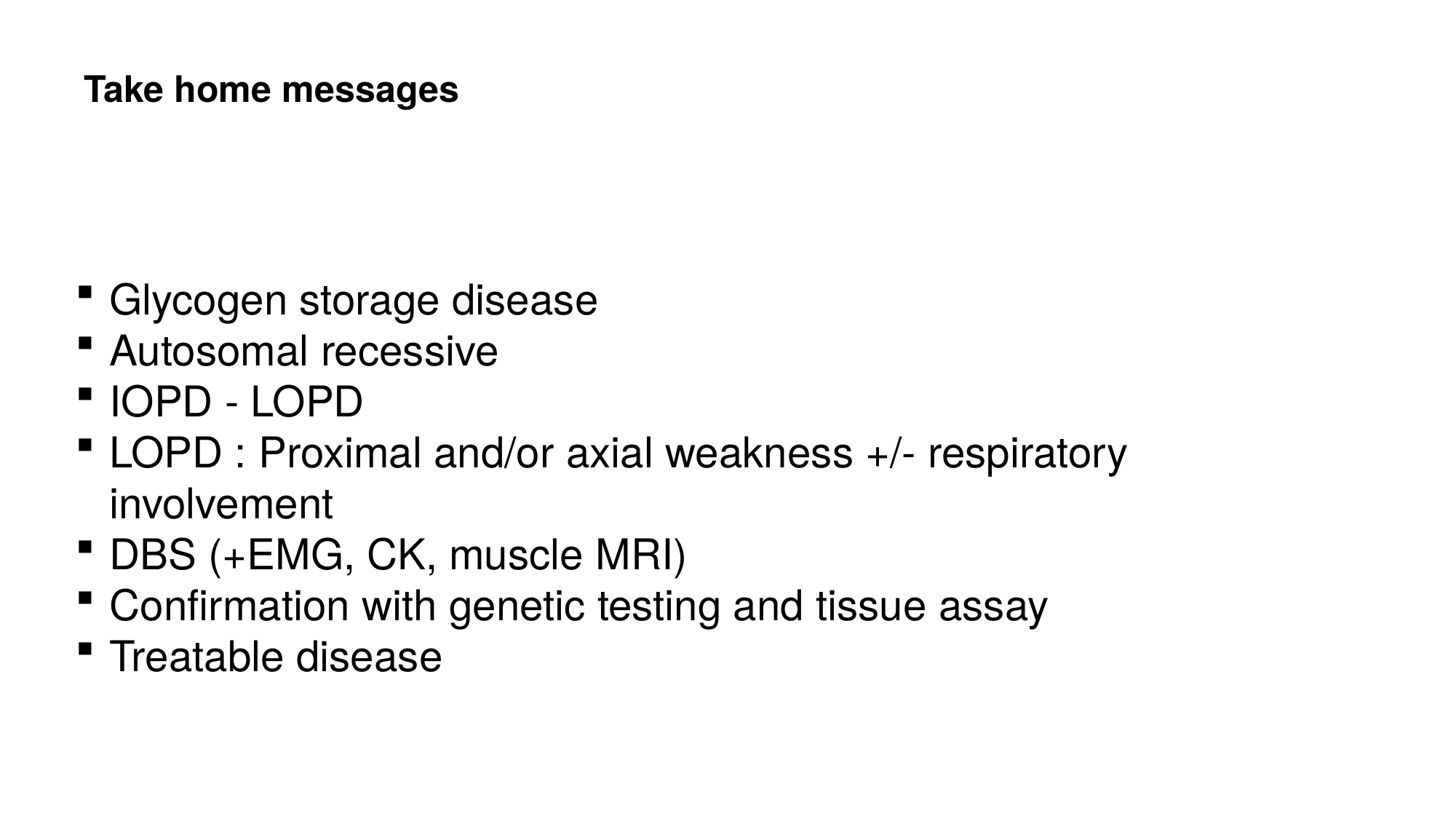

# Take home messages
Glycogen storage disease
Autosomal recessive
IOPD - LOPD
LOPD : Proximal and/or axial weakness +/- respiratory involvement
DBS (+EMG, CK, muscle MRI)
Confirmation with genetic testing and tissue assay
Treatable disease